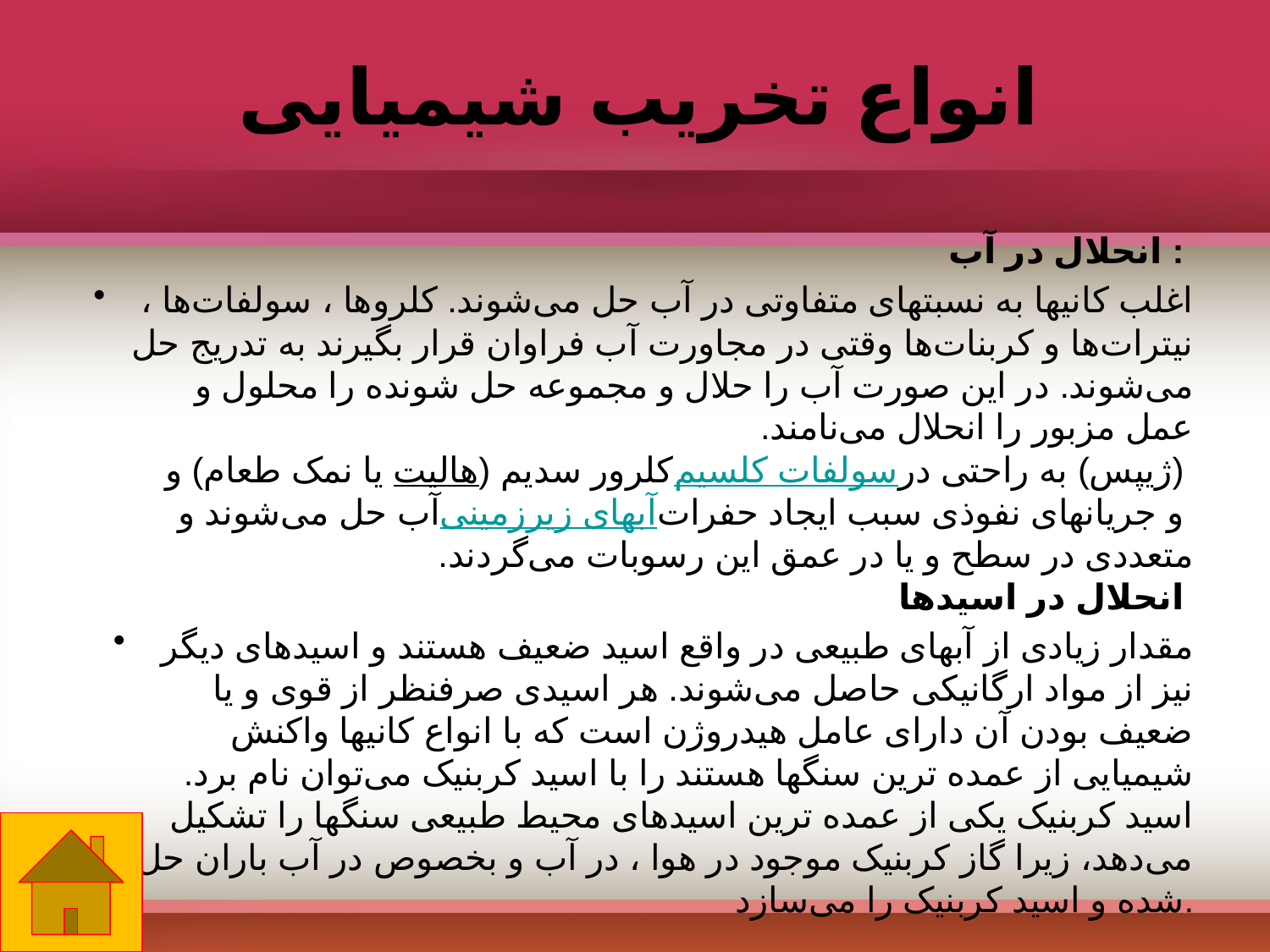

# انواع تخریب شیمیایی
انحلال در آب :
اغلب کانیها به نسبتهای متفاوتی در آب حل می‌شوند. کلروها ، سولفات‌‌‌ها ، نیترات‌ها و کربنات‌ها وقتی در مجاورت آب فراوان قرار بگیرند به تدریج حل می‌شوند. در این صورت آب را حلال و مجموعه حل شونده را محلول و عمل مزبور را انحلال می‌نامند.
کلرور سدیم (هالیت یا نمک طعام) و سولفات کلسیم (ژیپس) به راحتی در آب حل می‌شوند و آبهای زیرزمینی و جریانهای نفوذی سبب ایجاد حفرات متعددی در سطح و یا در عمق این رسوبات می‌گردند.
انحلال در اسیدها
مقدار زیادی از آبهای طبیعی در واقع اسید ضعیف هستند و اسیدهای دیگر نیز از مواد ارگانیکی حاصل می‌شوند. هر اسیدی صرفنظر از قوی و یا ضعیف بودن آن دارای عامل هیدروژن است که با انواع کانیها واکنش شیمیایی از عمده ترین سنگها هستند را با اسید کربنیک می‌توان نام برد. اسید کربنیک یکی از عمده ترین اسیدهای محیط طبیعی سنگها را تشکیل می‌دهد، زیرا گاز کربنیک موجود در هوا ، در آب و بخصوص در آب باران حل شده و اسید کربنیک را می‌سازد.